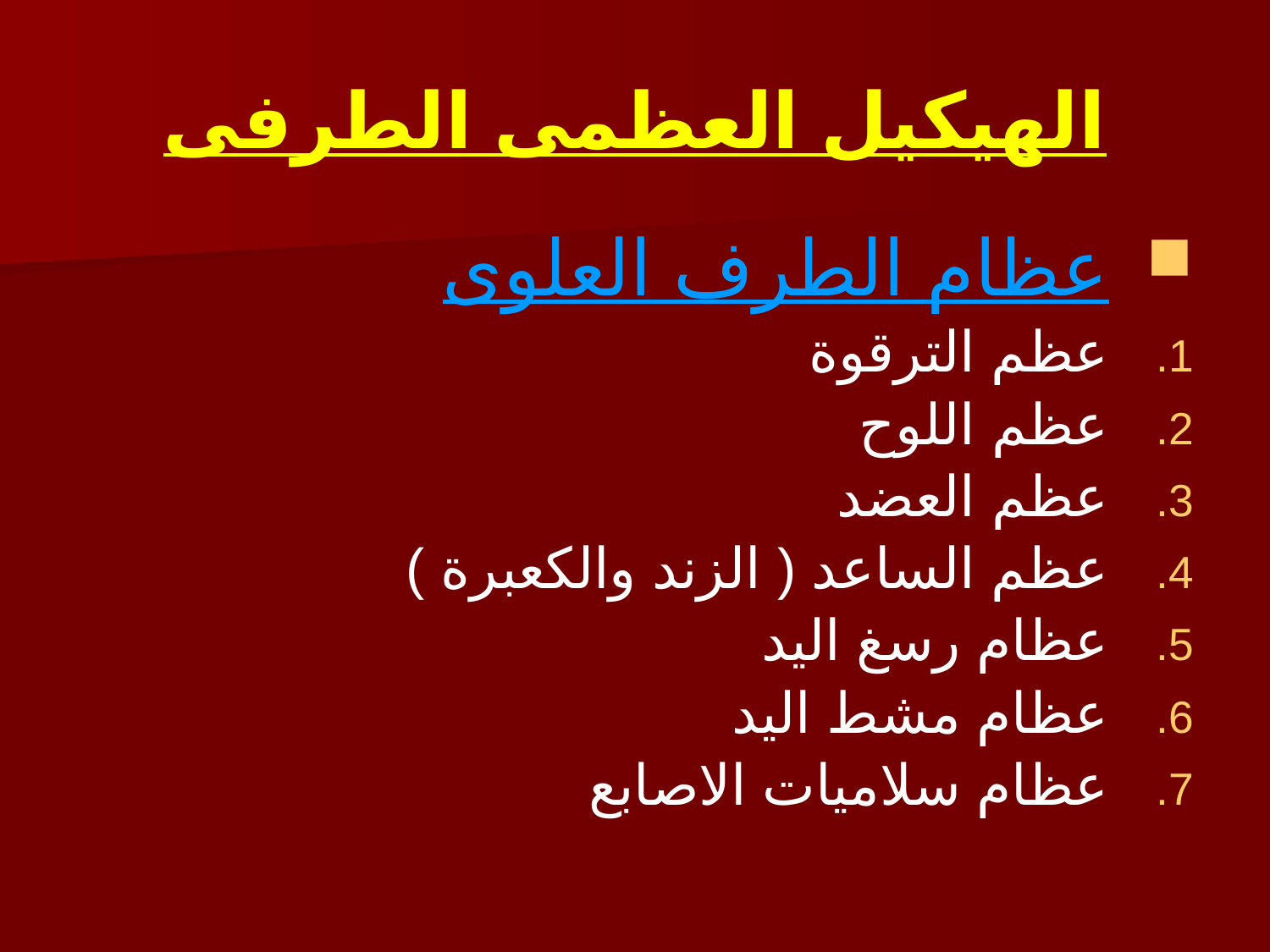

# الهيكيل العظمى الطرفى
عظام الطرف العلوى
عظم الترقوة
عظم اللوح
عظم العضد
عظم الساعد ( الزند والكعبرة )
عظام رسغ اليد
عظام مشط اليد
عظام سلاميات الاصابع